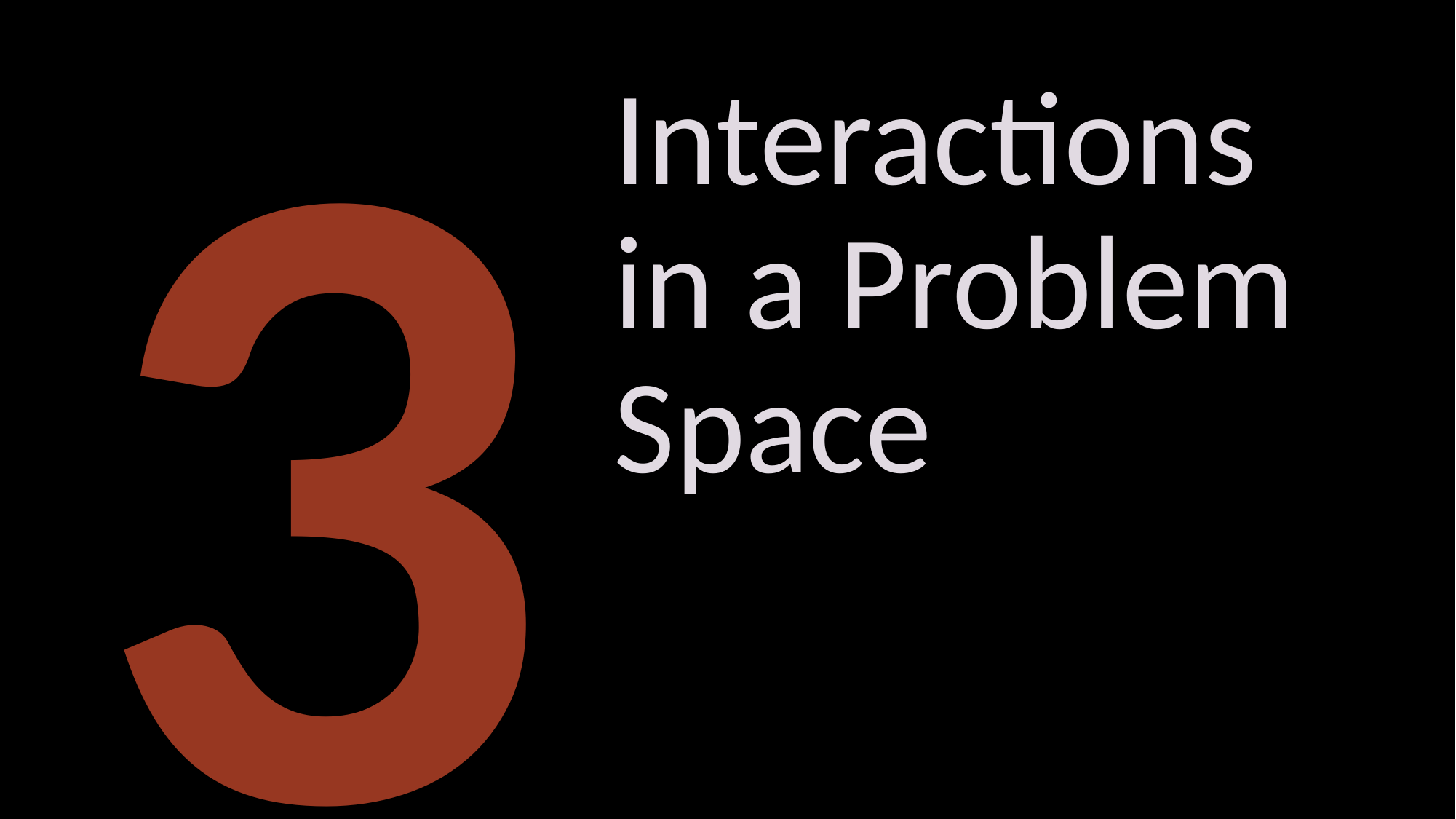

3
# Interactions in a Problem Space